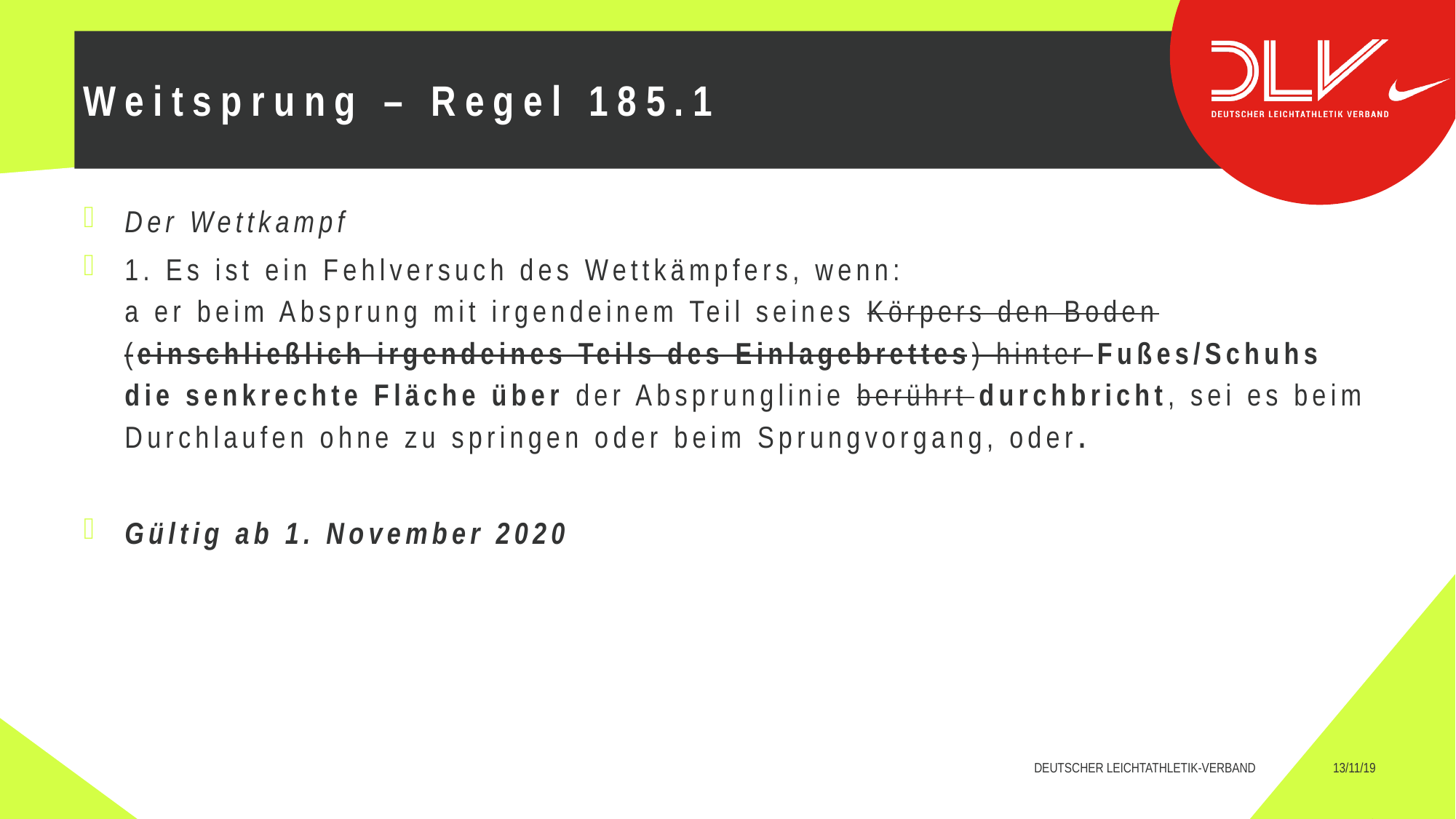

# Weitsprung – Regel 185.1
Der Wettkampf
1. Es ist ein Fehlversuch des Wettkämpfers, wenn:
a er beim Absprung mit irgendeinem Teil seines Körpers den Boden (einschließlich irgendeines Teils des Einlagebrettes) hinter Fußes/Schuhs die senkrechte Fläche über der Absprunglinie berührt durchbricht, sei es beim Durchlaufen ohne zu springen oder beim Sprungvorgang, oder.

Gültig ab 1. November 2020